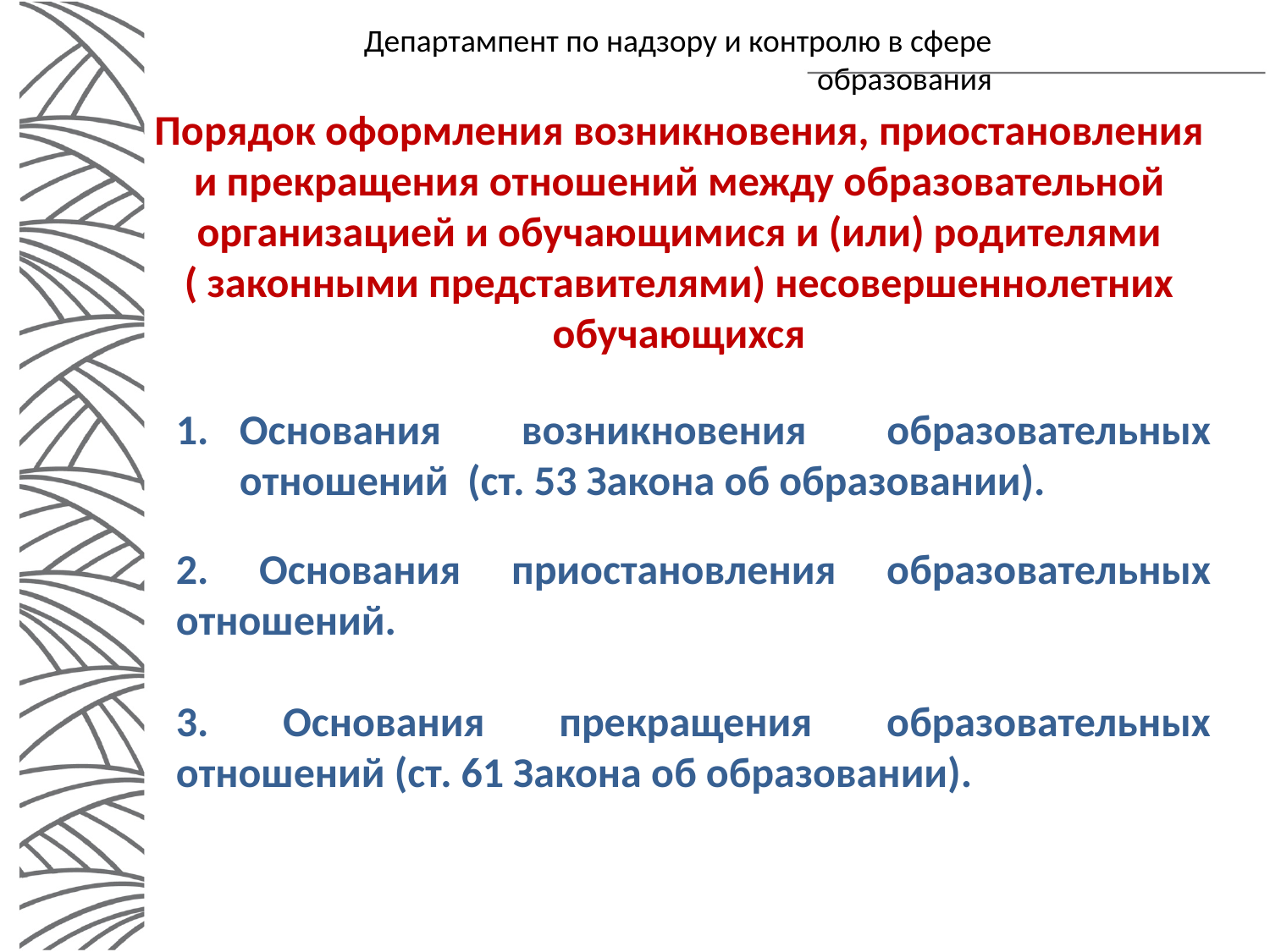

Департампент по надзору и контролю в сфере образования

Порядок оформления возникновения, приостановления и прекращения отношений между образовательной организацией и обучающимися и (или) родителями ( законными представителями) несовершеннолетних обучающихся

Основания возникновения образовательных отношений  (ст. 53 Закона об образовании).

2. Основания приостановления образовательных отношений.

3. Основания прекращения образовательных отношений (ст. 61 Закона об образовании).